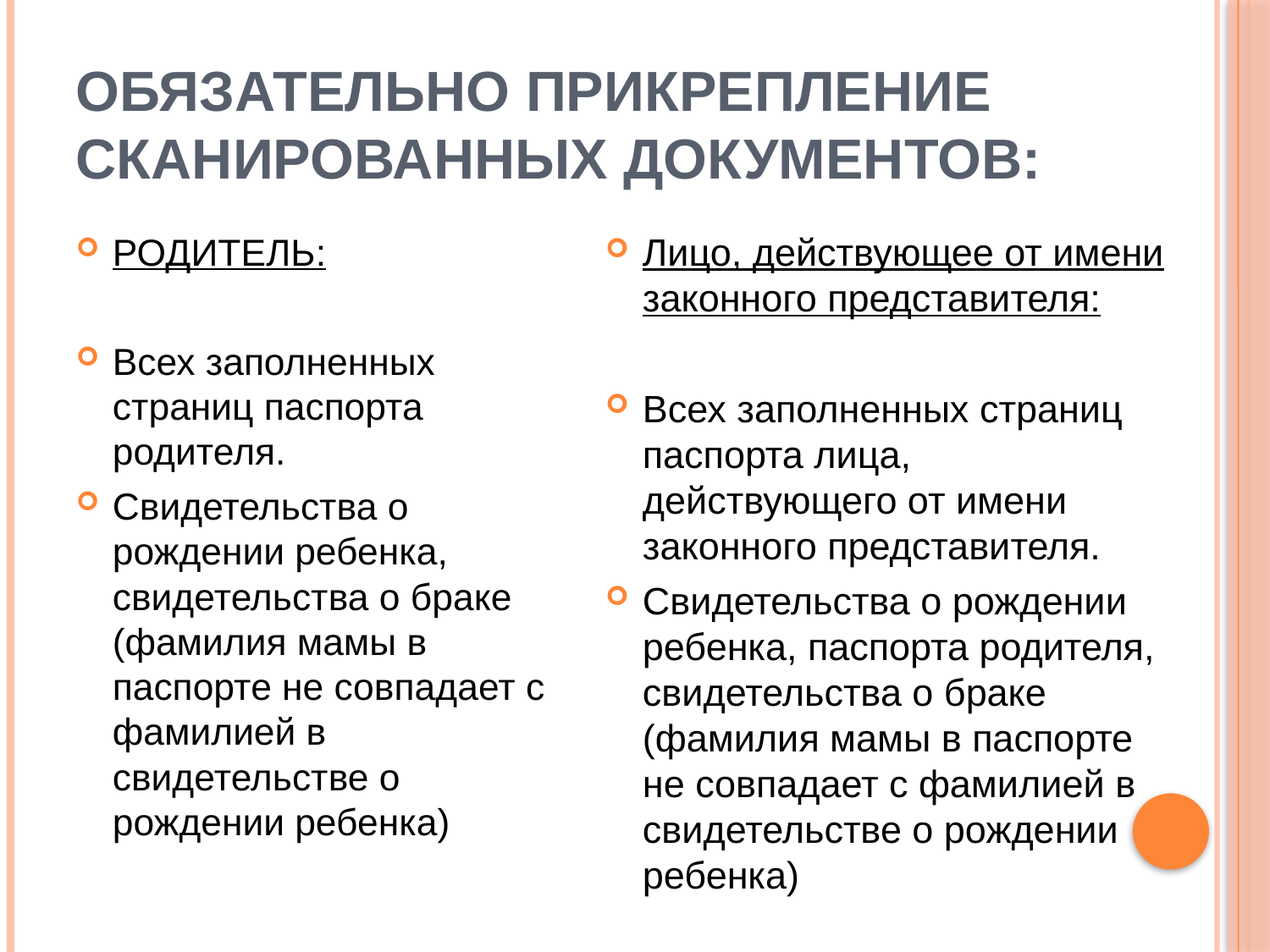

# ОБЯЗАТЕЛЬНО прикрепление сканированных документов:
РОДИТЕЛЬ:

Всех заполненных страниц паспорта родителя.
Свидетельства о рождении ребенка, свидетельства о браке (фамилия мамы в паспорте не совпадает с фамилией в свидетельстве о рождении ребенка)

Лицо, действующее от имени законного представителя:

Всех заполненных страниц паспорта лица, действующего от имени законного представителя.
Свидетельства о рождении ребенка, паспорта родителя, свидетельства о браке (фамилия мамы в паспорте не совпадает с фамилией в свидетельстве о рождении ребенка)